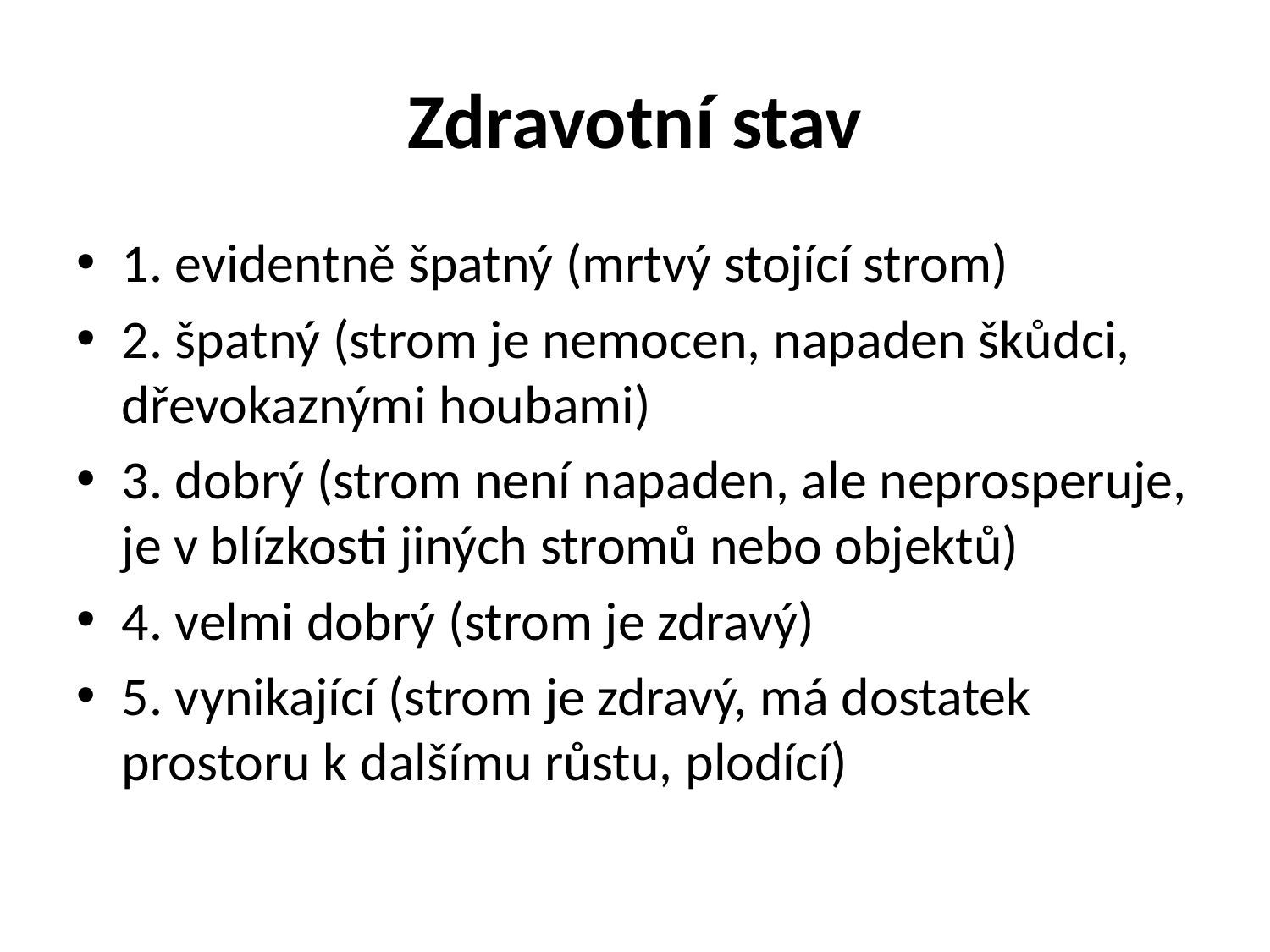

# Zdravotní stav
1. evidentně špatný (mrtvý stojící strom)
2. špatný (strom je nemocen, napaden škůdci, dřevokaznými houbami)
3. dobrý (strom není napaden, ale neprosperuje, je v blízkosti jiných stromů nebo objektů)
4. velmi dobrý (strom je zdravý)
5. vynikající (strom je zdravý, má dostatek prostoru k dalšímu růstu, plodící)